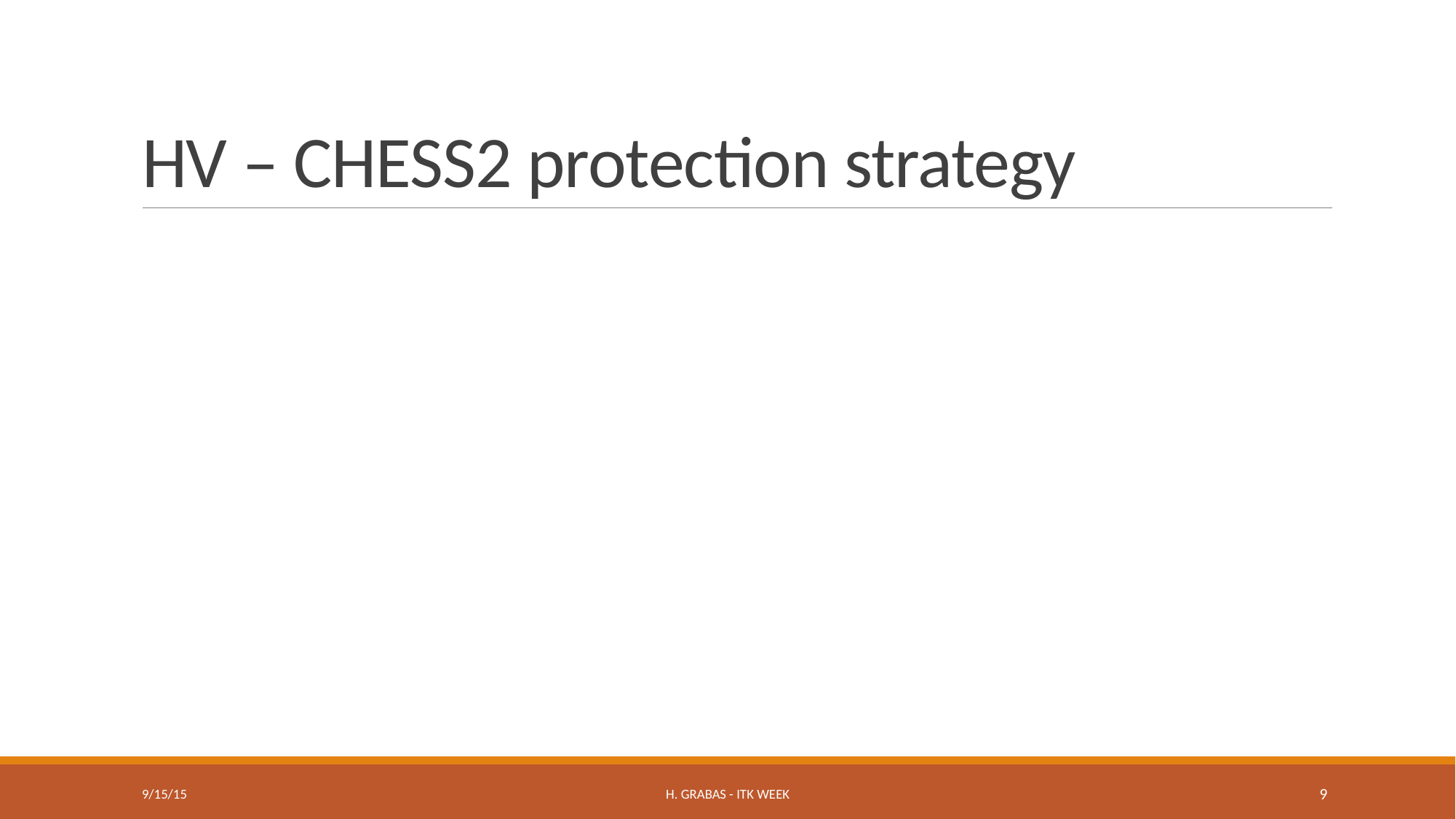

# HV – CHESS2 protection strategy
9/15/15
H. Grabas - ITk week
9